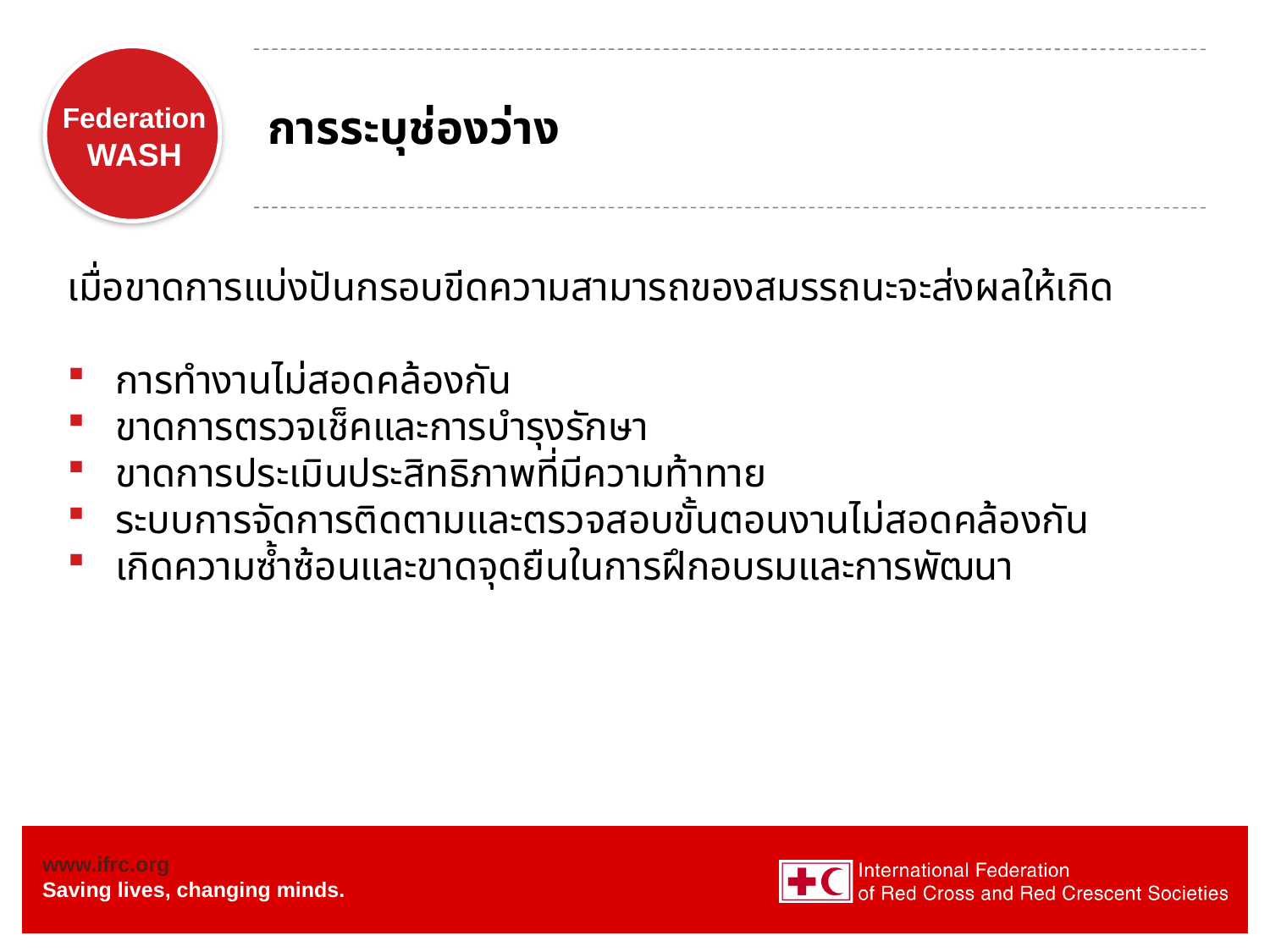

# การระบุช่องว่าง
เมื่อขาดการแบ่งปันกรอบขีดความสามารถของสมรรถนะจะส่งผลให้เกิด

การทำงานไม่สอดคล้องกัน
ขาดการตรวจเช็คและการบำรุงรักษา
ขาดการประเมินประสิทธิภาพที่มีความท้าทาย
ระบบการจัดการติดตามและตรวจสอบขั้นตอนงานไม่สอดคล้องกัน
เกิดความซ้ำซ้อนและขาดจุดยืนในการฝึกอบรมและการพัฒนา